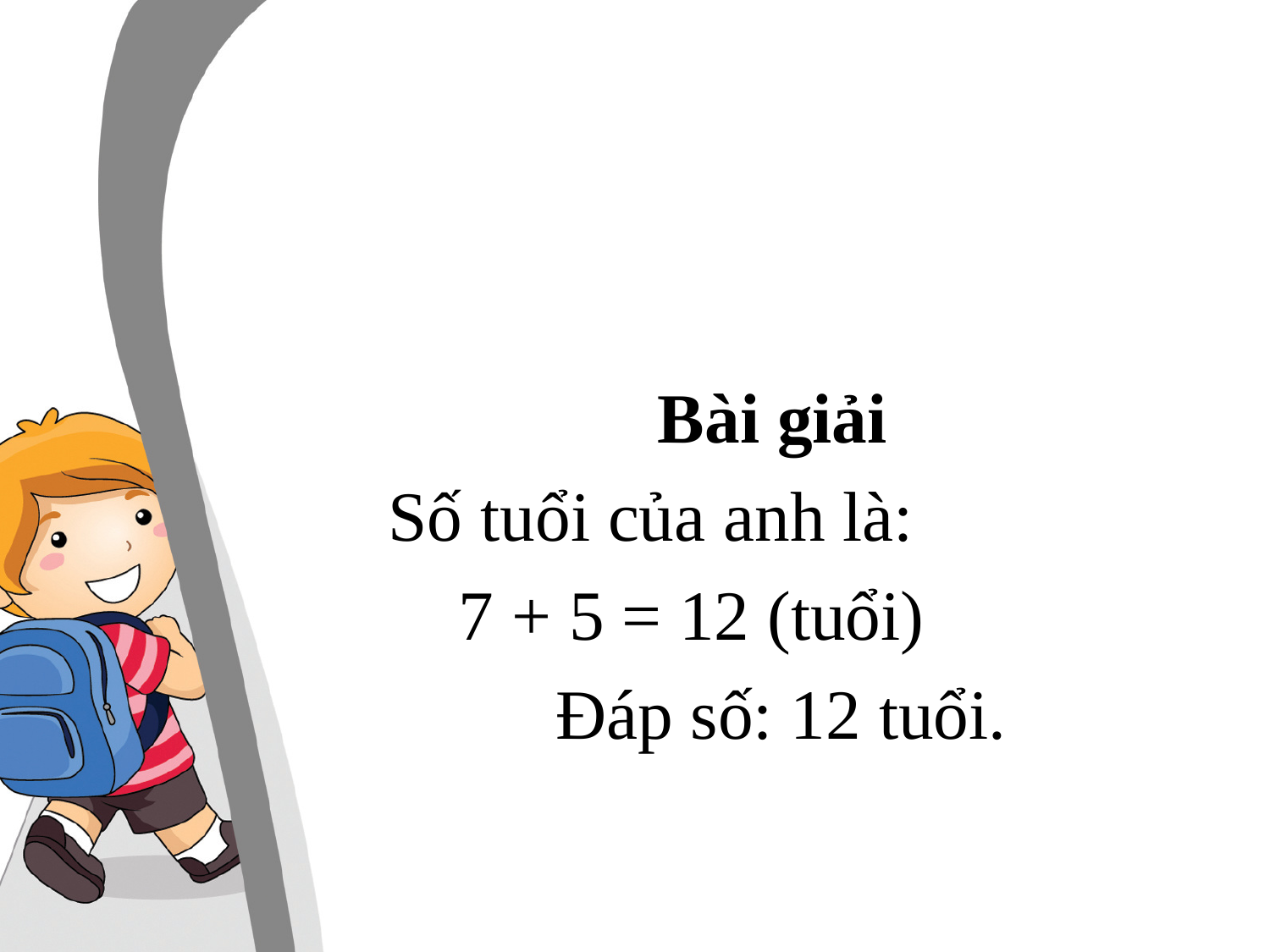

Bài giải
		Số tuổi của anh là:
		    7 + 5 = 12 (tuổi)
 Đáp số: 12 tuổi.